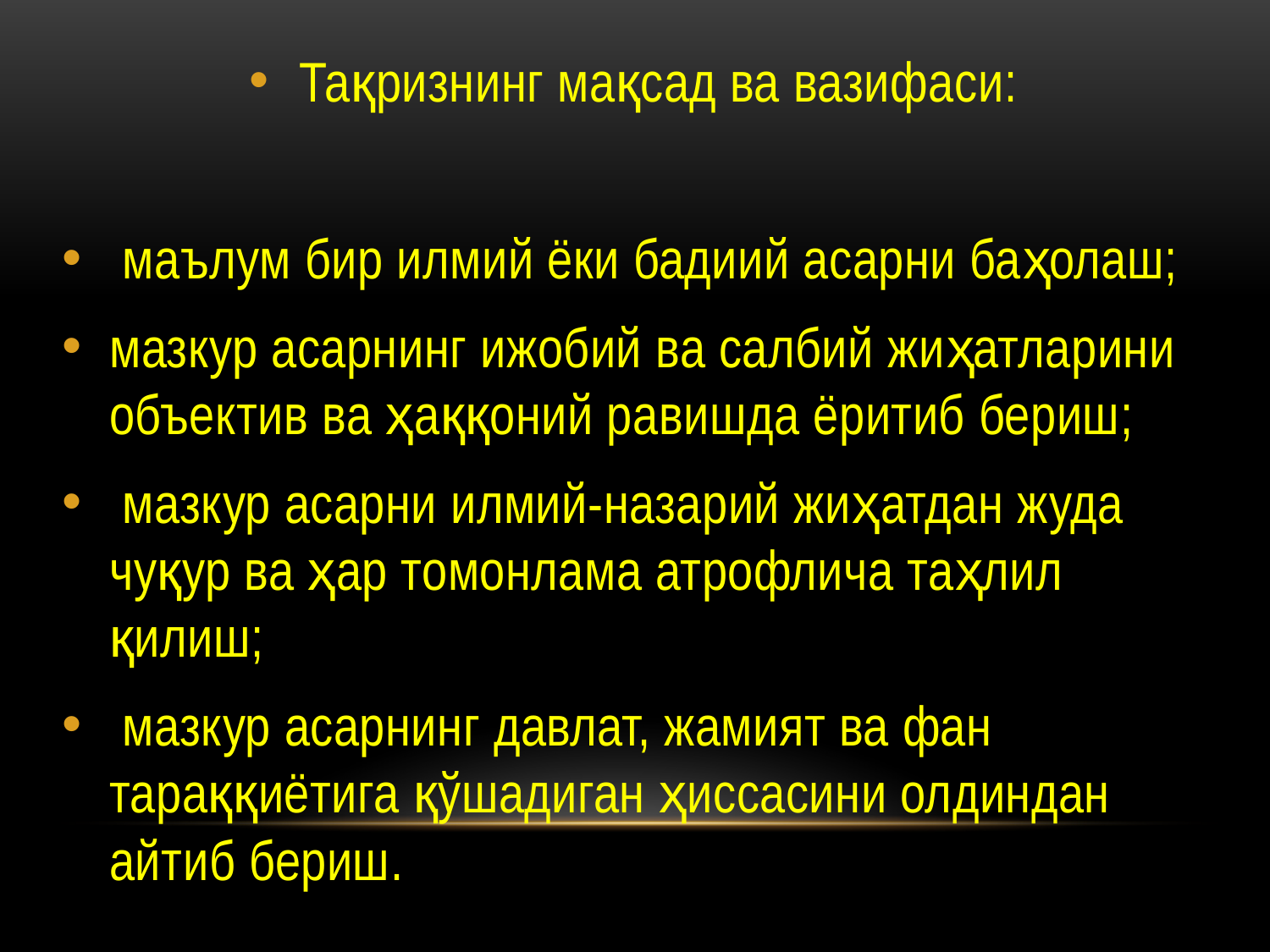

Тақризнинг мақсад ва вазифаси:

 маълум бир илмий ёки бадиий асарни баҳолаш;
мазкур асарнинг ижобий ва салбий жиҳатларини объектив ва ҳаққоний равишда ёритиб бериш;
 мазкур асарни илмий-назарий жиҳатдан жуда чуқур ва ҳар томонлама атрофлича таҳлил қилиш;
 мазкур асарнинг давлат, жамият ва фан тараққиётига қўшадиган ҳиссасини олдиндан айтиб бериш.